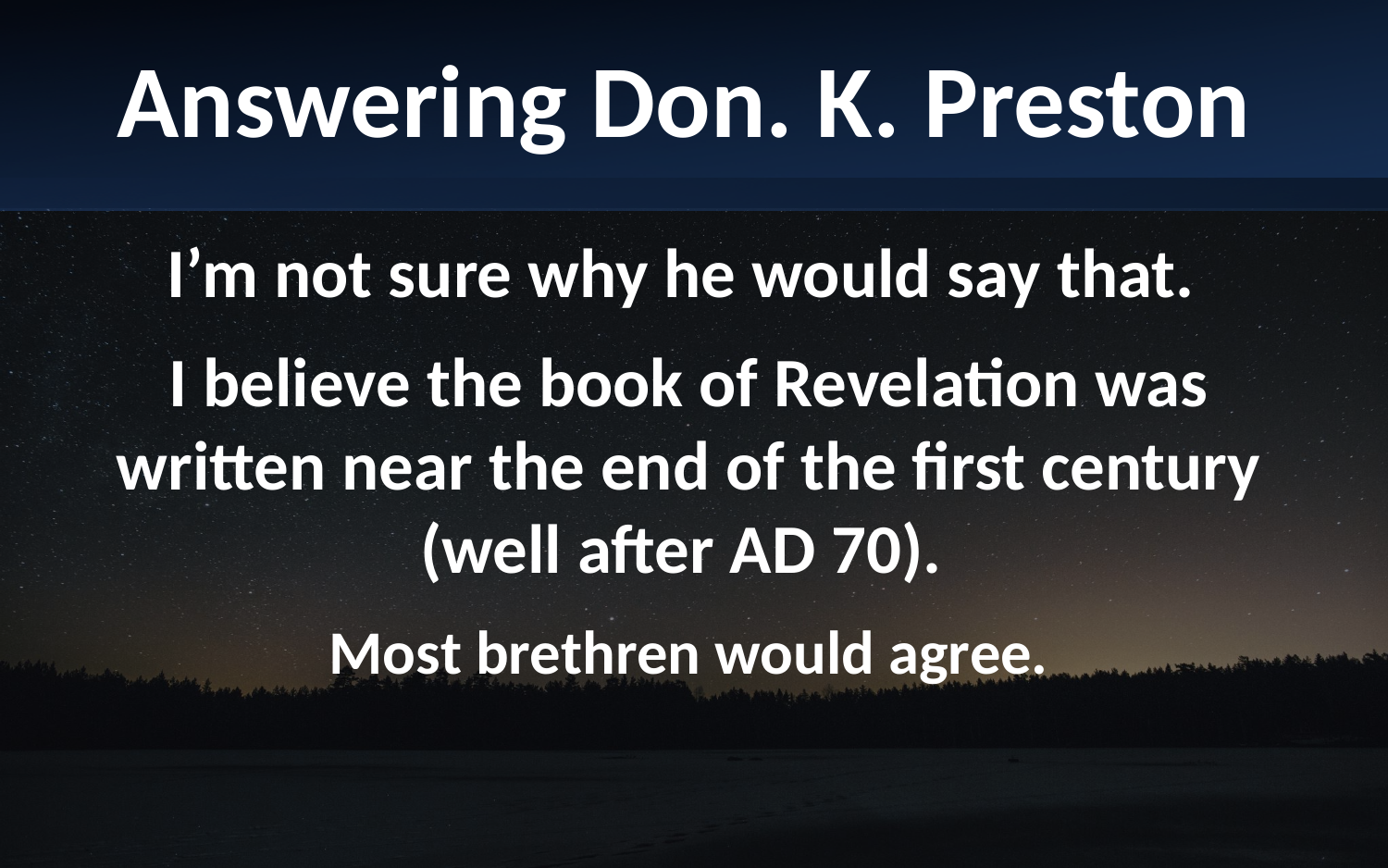

Answering Don. K. Preston
I’m not sure why he would say that.
I believe the book of Revelation was written near the end of the first century (well after AD 70).
Most brethren would agree.